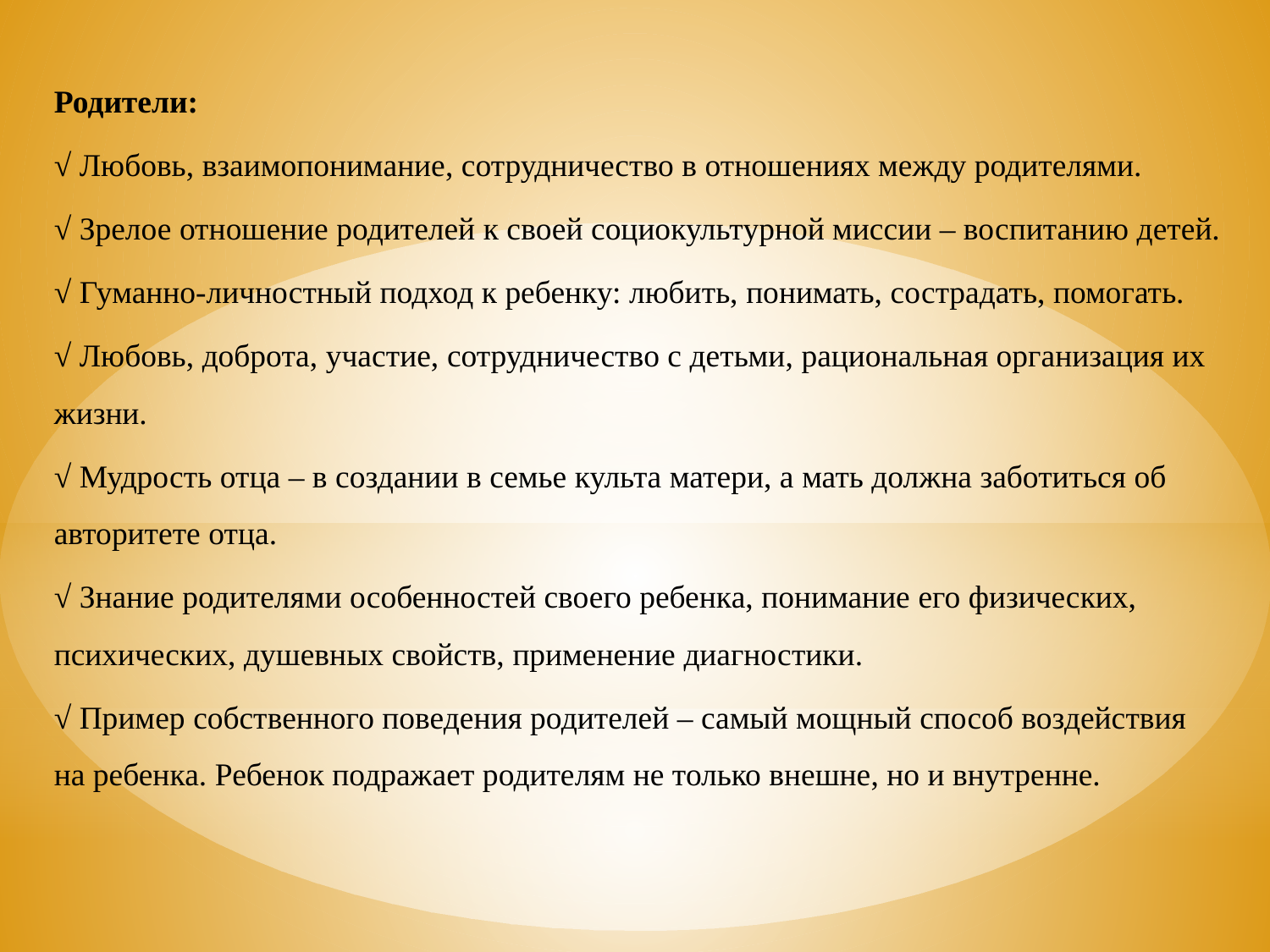

Родители:
√ Любовь, взаимопонимание, сотрудничество в отношениях между родителями.
√ Зрелое отношение родителей к своей социокультурной миссии – воспитанию детей.
√ Гуманно-личностный подход к ребенку: любить, понимать, сострадать, помогать.
√ Любовь, доброта, участие, сотрудничество с детьми, рациональная организация их жизни.
√ Мудрость отца – в создании в семье культа матери, а мать должна заботиться об авторитете отца.
√ Знание родителями особенностей своего ребенка, понимание его физических, психических, душевных свойств, применение диагностики.
√ Пример собственного поведения родителей – самый мощный способ воздействия на ребенка. Ребенок подражает родителям не только внешне, но и внутренне.